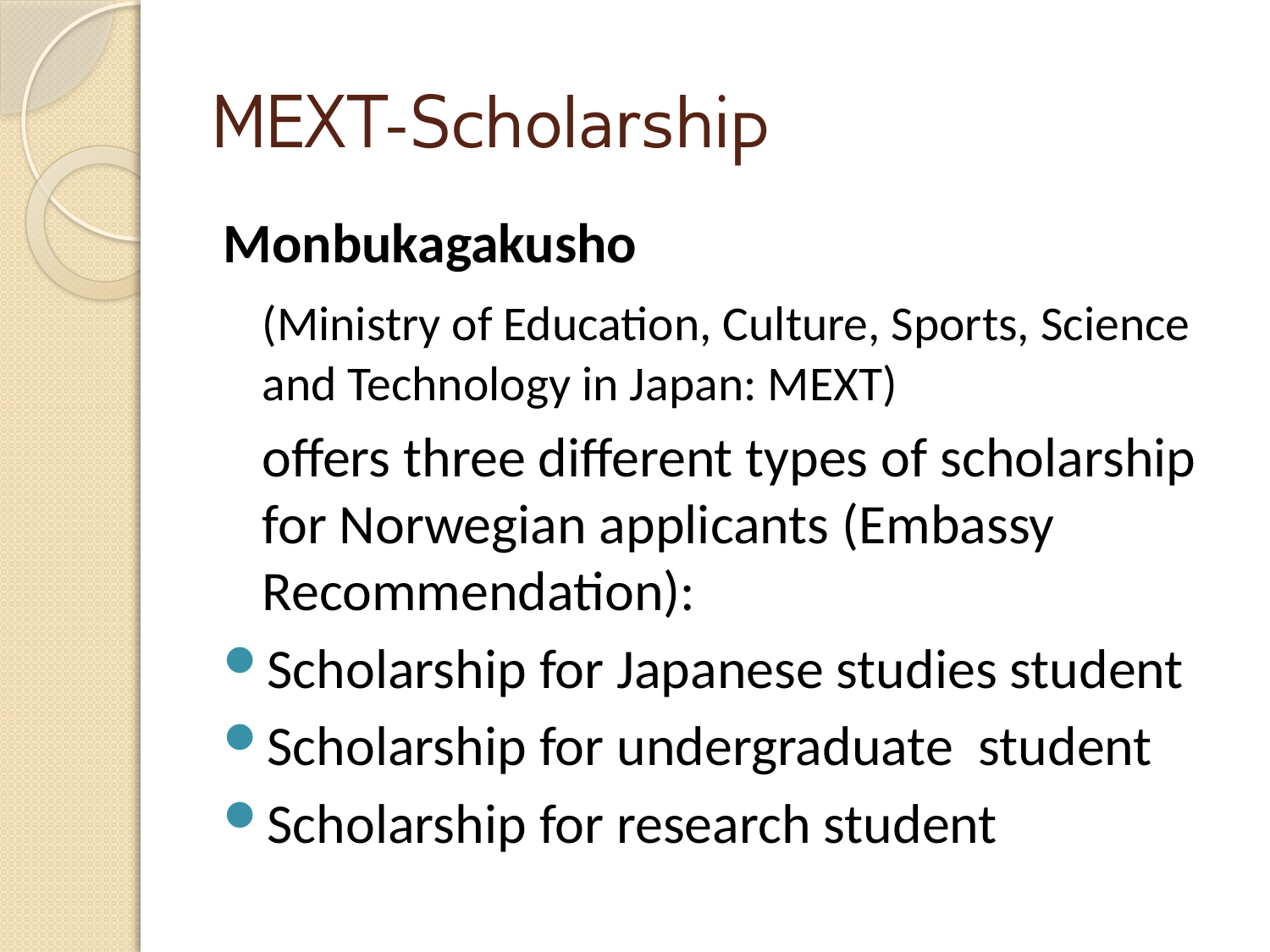

# MEXT-Scholarship
Monbukagakusho
	(Ministry of Education, Culture, Sports, Science and Technology in Japan: MEXT)
	offers three different types of scholarship for Norwegian applicants (Embassy Recommendation):
Scholarship for Japanese studies student
Scholarship for undergraduate  student
Scholarship for research student